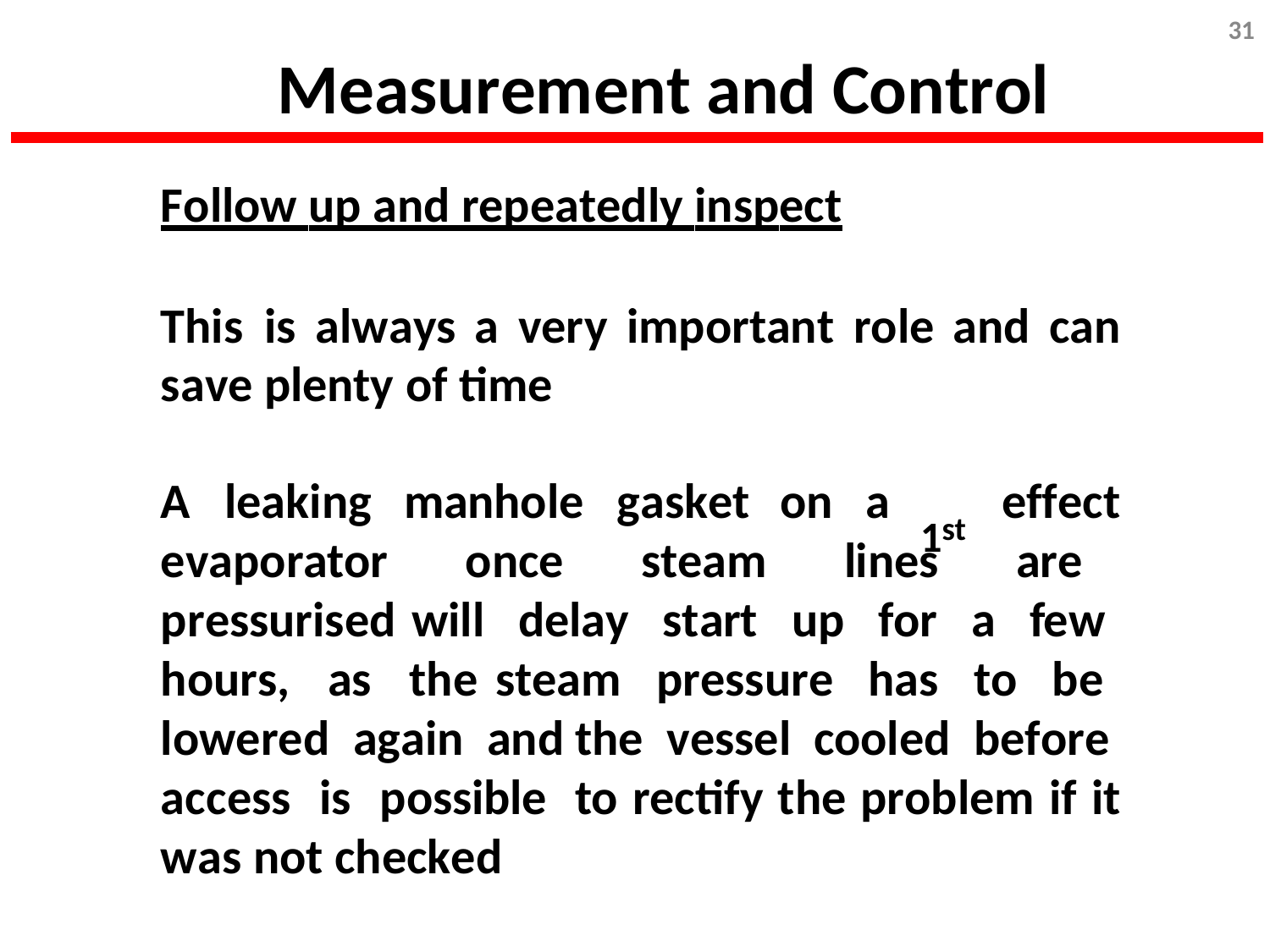

31
# Measurement and Control

Follow up and repeatedly inspect

This	is	always	a	very	important	role	and	can
save plenty of time
1st
A	leaking	manhole	gasket	on	a
effect
evaporator  once  steam  lines  are  pressurised will  delay  start  up  for  a  few  hours,  as  the steam  pressure  has  to  be  lowered  again  and the  vessel  cooled  before  access  is  possible  to rectify the problem if it was not checked